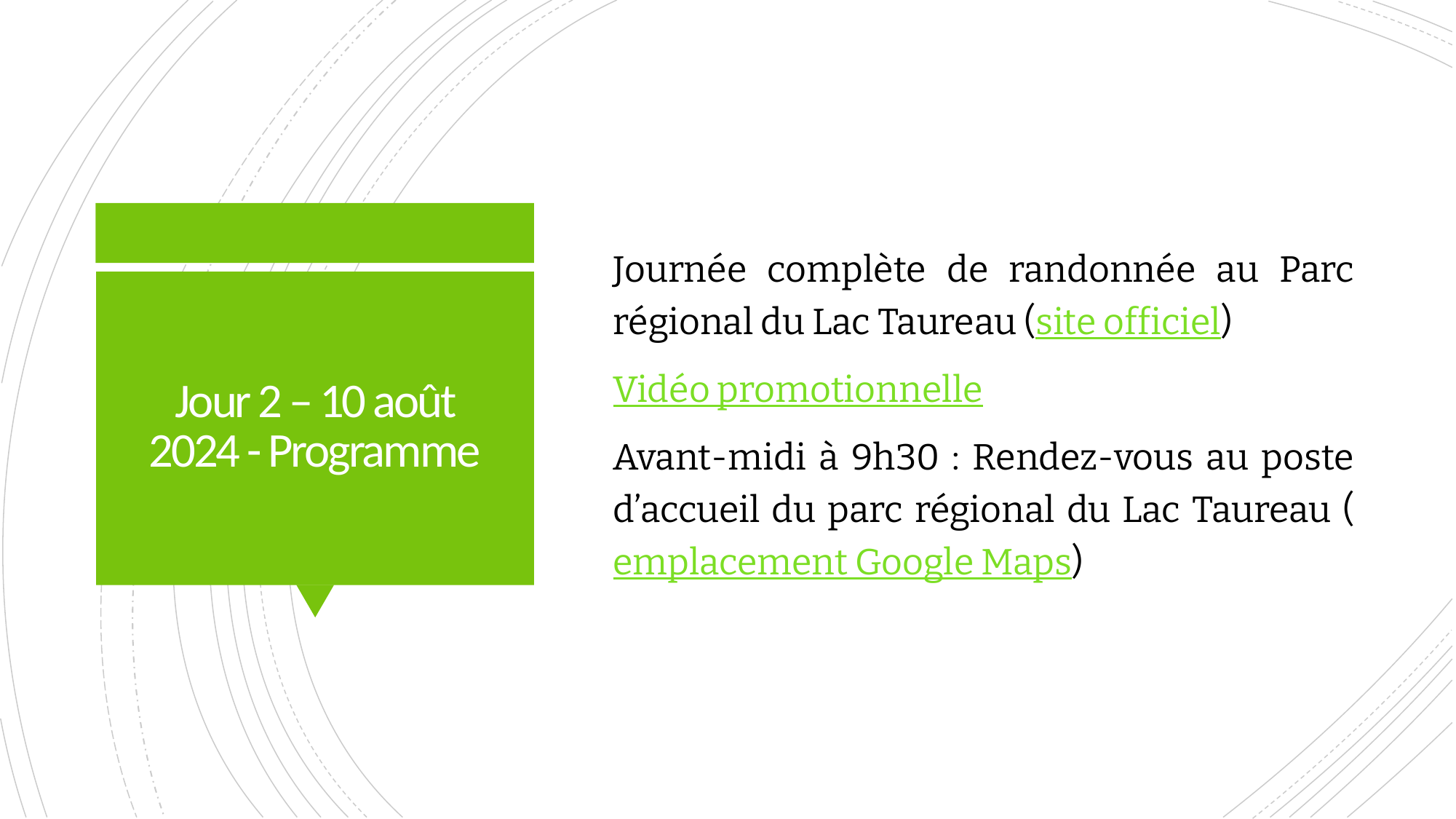

Journée complète de randonnée au Parc régional du Lac Taureau (site officiel)
Vidéo promotionnelle
Avant-midi à 9h30 : Rendez-vous au poste d’accueil du parc régional du Lac Taureau (emplacement Google Maps)
# Jour 2 – 10 août 2024 - Programme